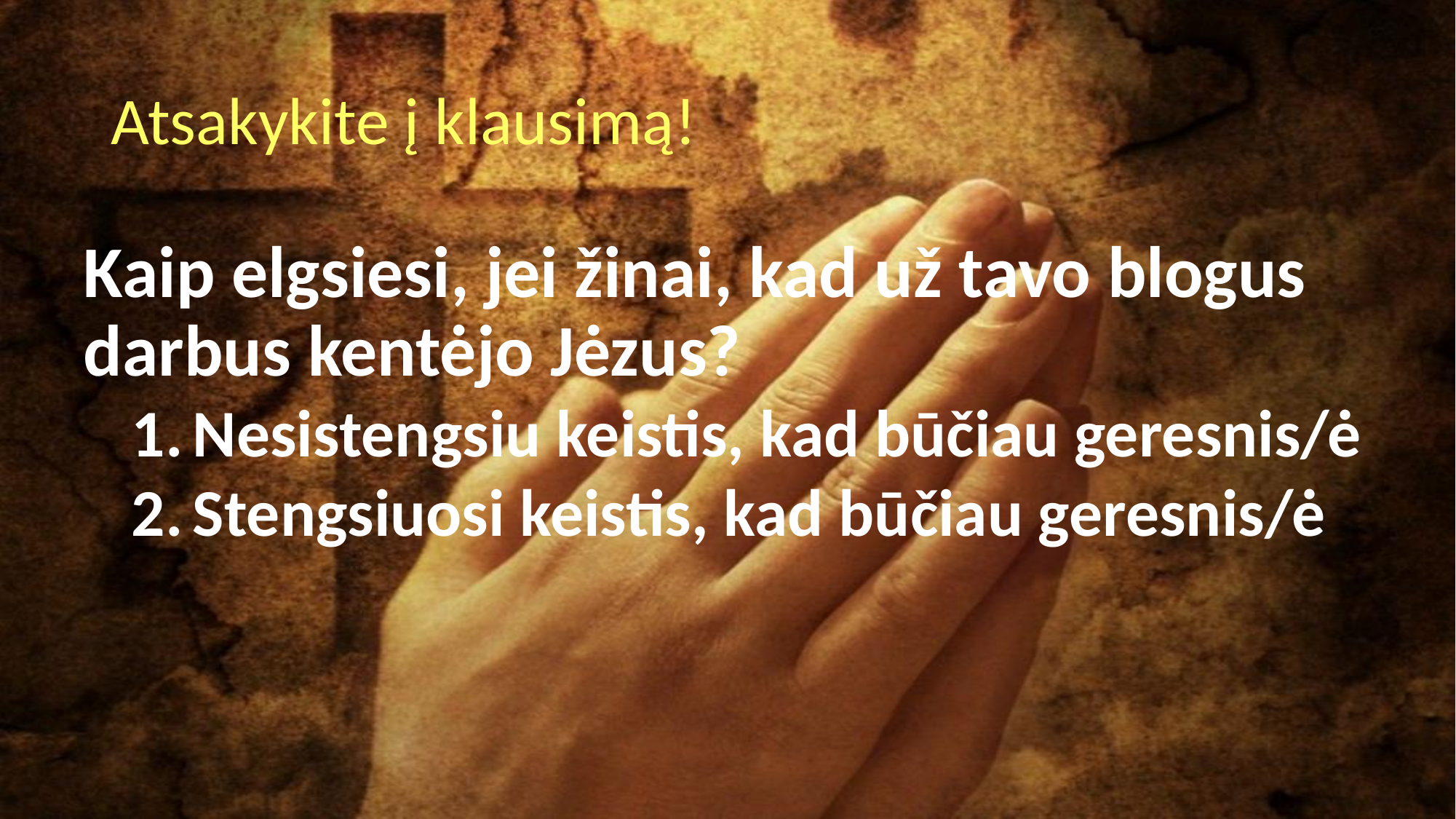

# Atsakykite į klausimą!
Kaip elgsiesi, jei žinai, kad už tavo blogus darbus kentėjo Jėzus?
Nesistengsiu keistis, kad būčiau geresnis/ė
Stengsiuosi keistis, kad būčiau geresnis/ė